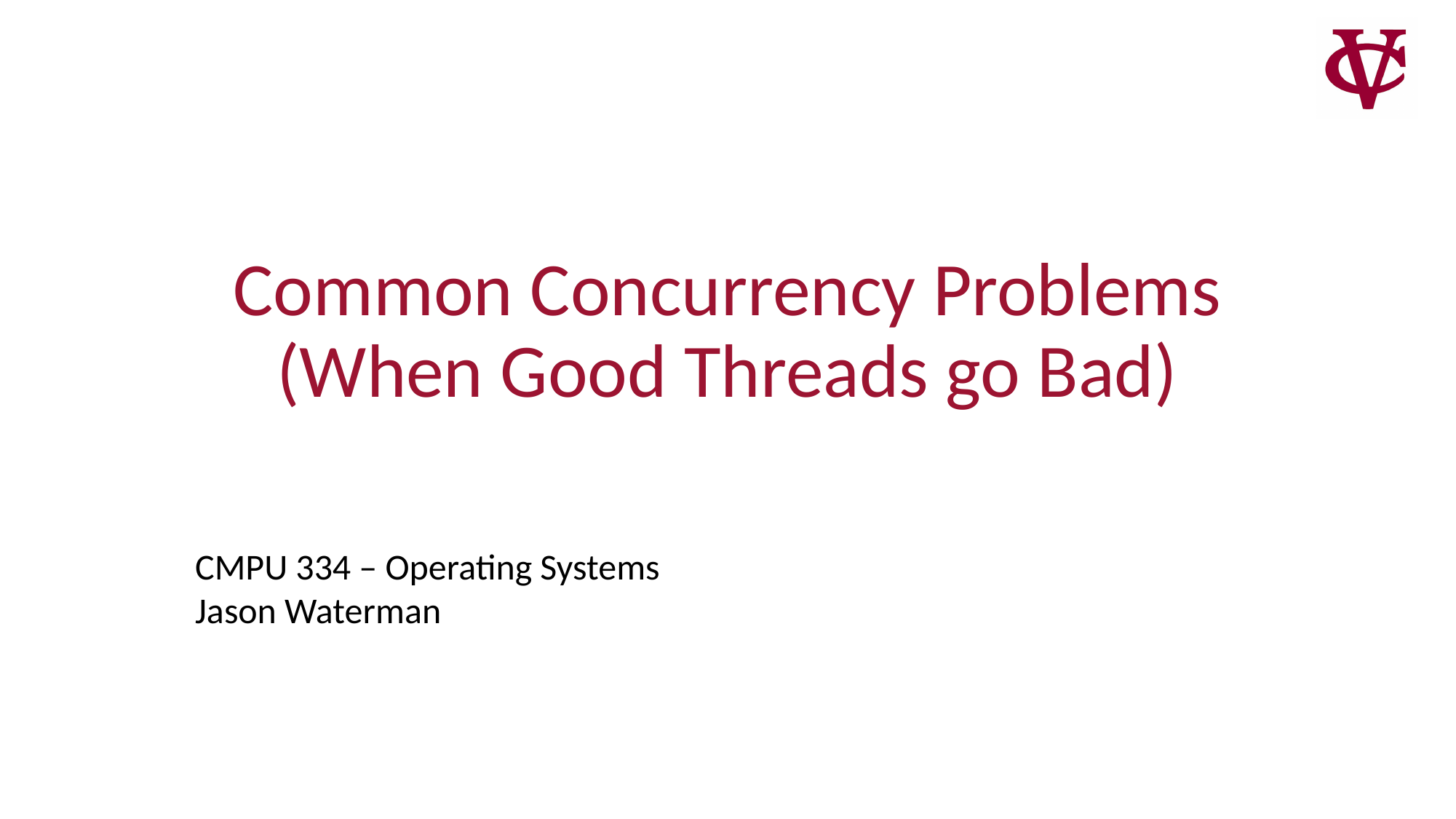

# Common Concurrency Problems (When Good Threads go Bad)